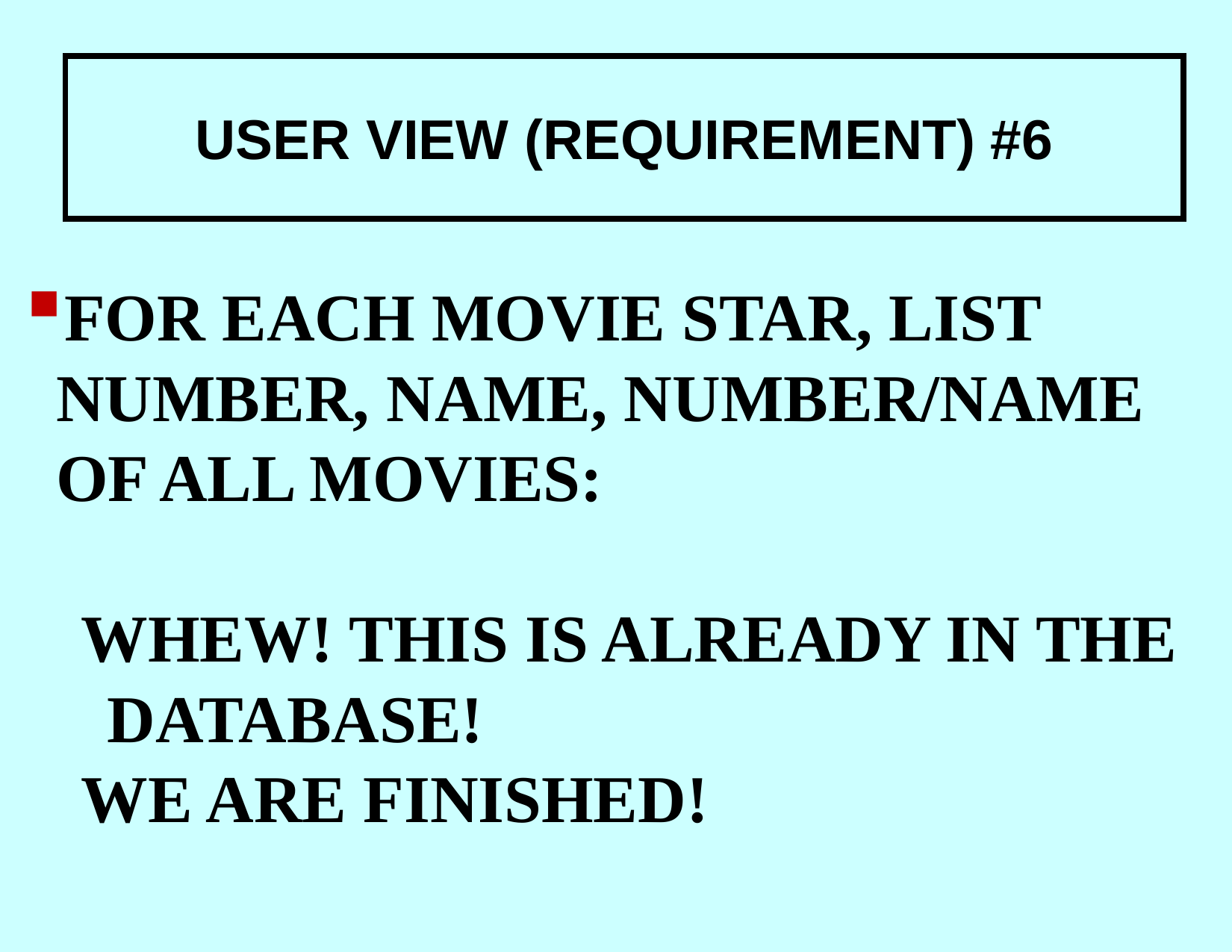

USER VIEW (REQUIREMENT) #6
FOR EACH MOVIE STAR, LIST NUMBER, NAME, NUMBER/NAME OF ALL MOVIES:

WHEW! THIS IS ALREADY IN THE DATABASE!
WE ARE FINISHED!